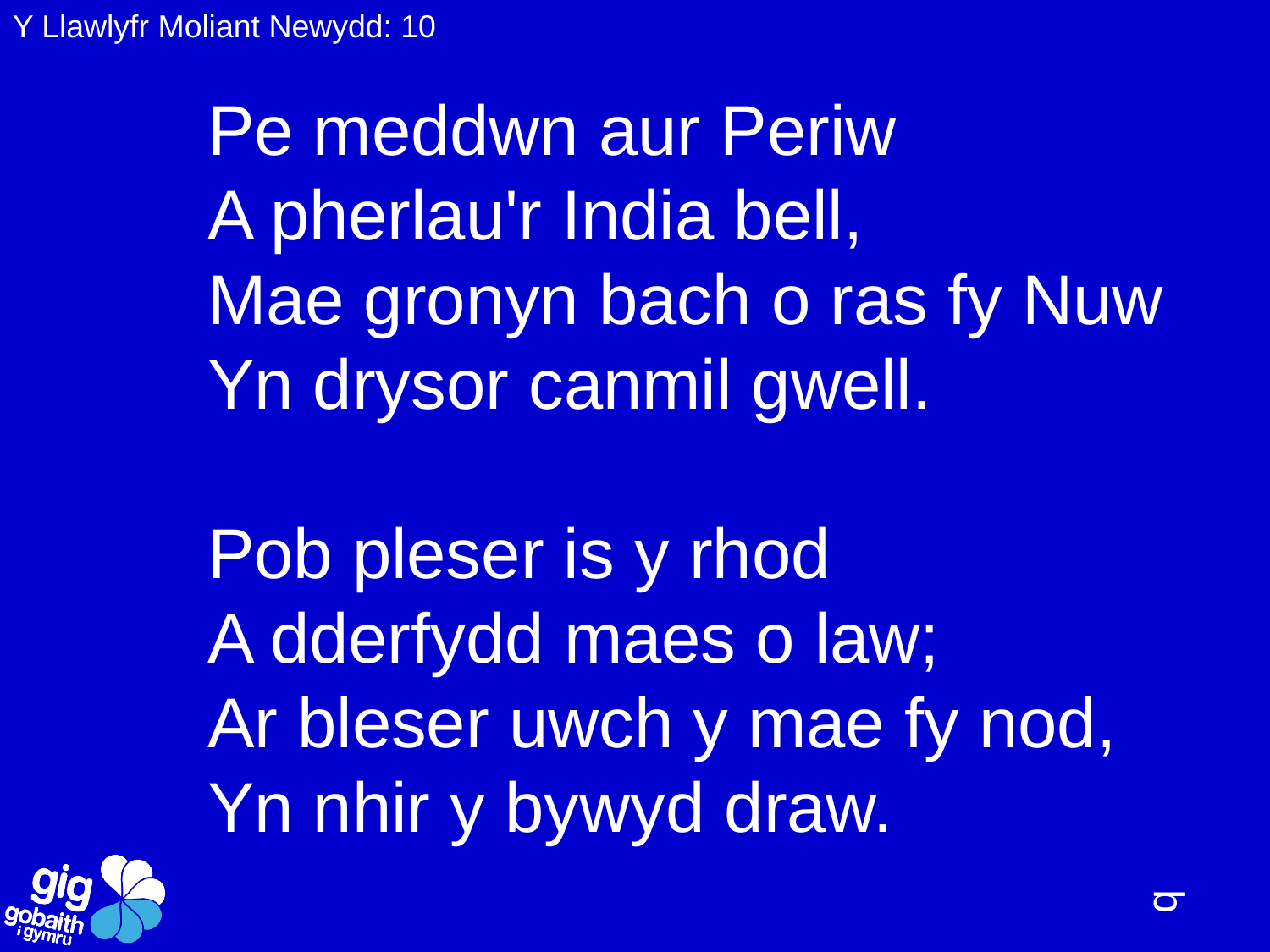

Y Llawlyfr Moliant Newydd: 10

Pe meddwn aur Periw
A pherlau'r India bell,
Mae gronyn bach o ras fy Nuw
Yn drysor canmil gwell.

Pob pleser is y rhod
A dderfydd maes o law;
Ar bleser uwch y mae fy nod,
Yn nhir y bywyd draw.

q